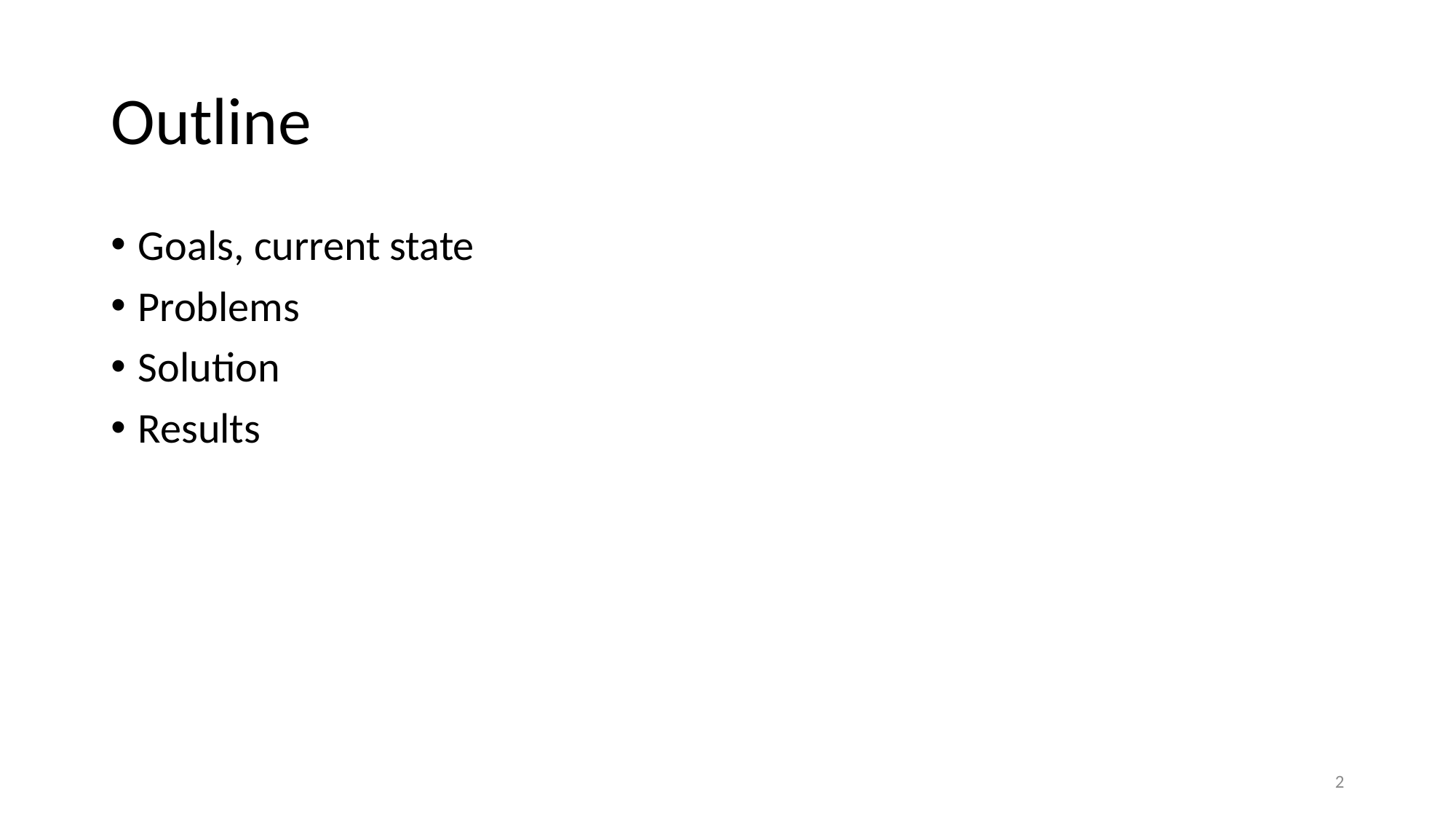

# Outline
Goals, current state
Problems
Solution
Results
2